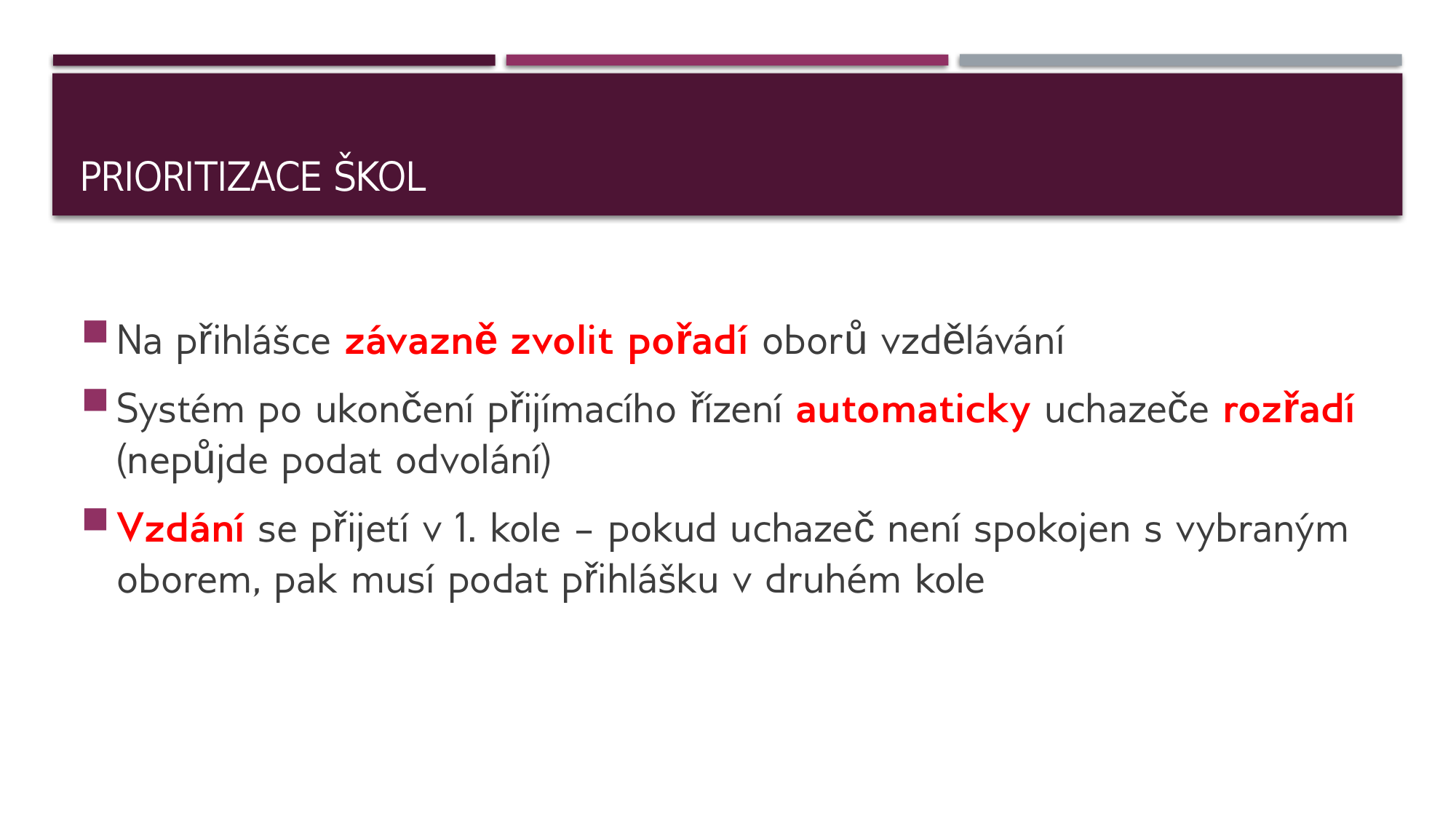

# Prioritizace škol
Na přihlášce závazně zvolit pořadí oborů vzdělávání
Systém po ukončení přijímacího řízení automaticky uchazeče rozřadí (nepůjde podat odvolání)
Vzdání se přijetí v 1. kole – pokud uchazeč není spokojen s vybraným oborem, pak musí podat přihlášku v druhém kole